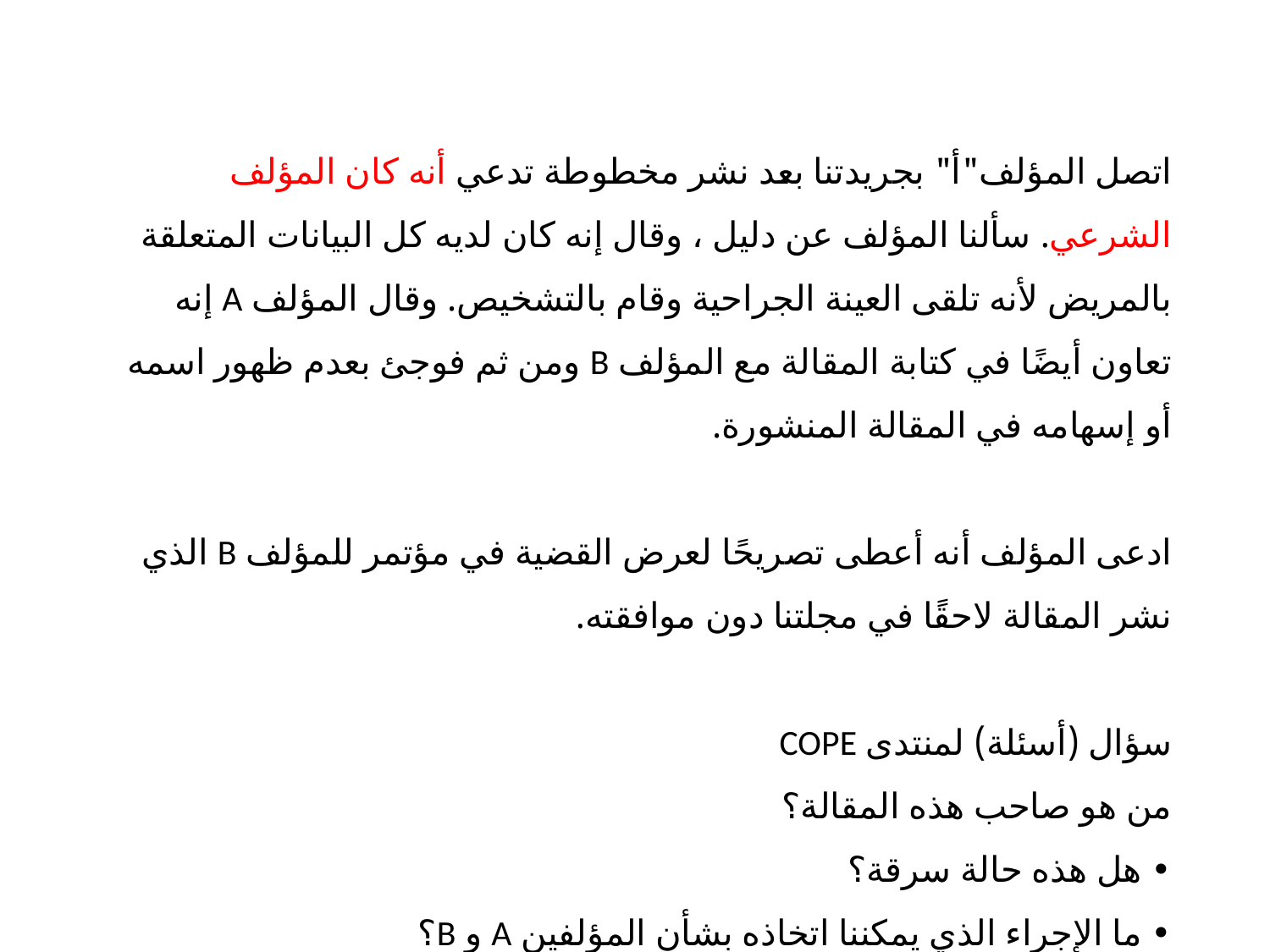

اتصل المؤلف"أ" بجريدتنا بعد نشر مخطوطة تدعي أنه كان المؤلف الشرعي. سألنا المؤلف عن دليل ، وقال إنه كان لديه كل البيانات المتعلقة بالمريض لأنه تلقى العينة الجراحية وقام بالتشخيص. وقال المؤلف A إنه تعاون أيضًا في كتابة المقالة مع المؤلف B ومن ثم فوجئ بعدم ظهور اسمه أو إسهامه في المقالة المنشورة.

ادعى المؤلف أنه أعطى تصريحًا لعرض القضية في مؤتمر للمؤلف B الذي نشر المقالة لاحقًا في مجلتنا دون موافقته.

سؤال (أسئلة) لمنتدى COPE
من هو صاحب هذه المقالة؟
• هل هذه حالة سرقة؟
• ما الإجراء الذي يمكننا اتخاذه بشأن المؤلفين A و B؟